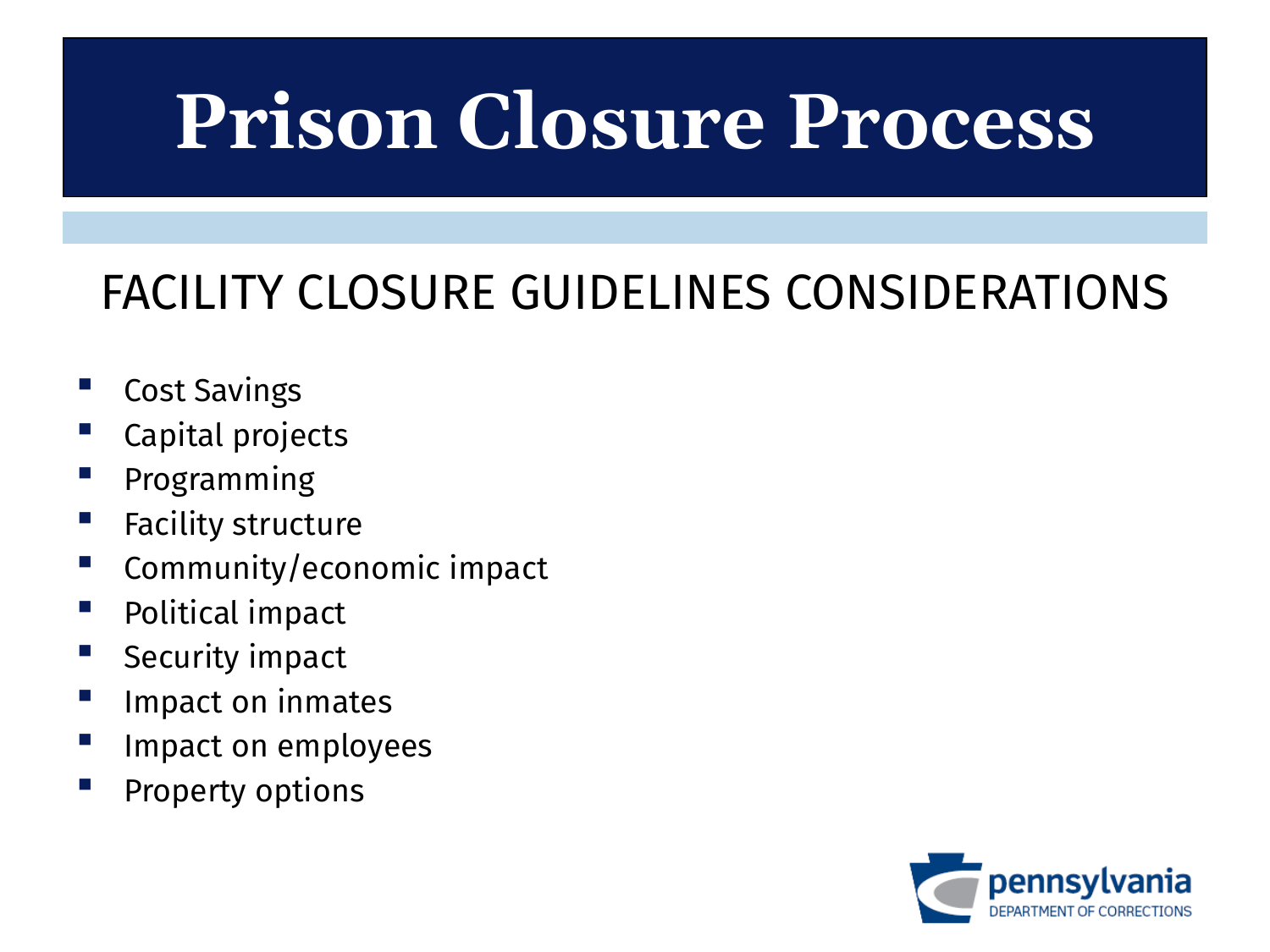

# Prison Closure Process
FACILITY CLOSURE GUIDELINES CONSIDERATIONS

Cost Savings
Capital projects
Programming
Facility structure
Community/economic impact
Political impact
Security impact
Impact on inmates
Impact on employees
Property options